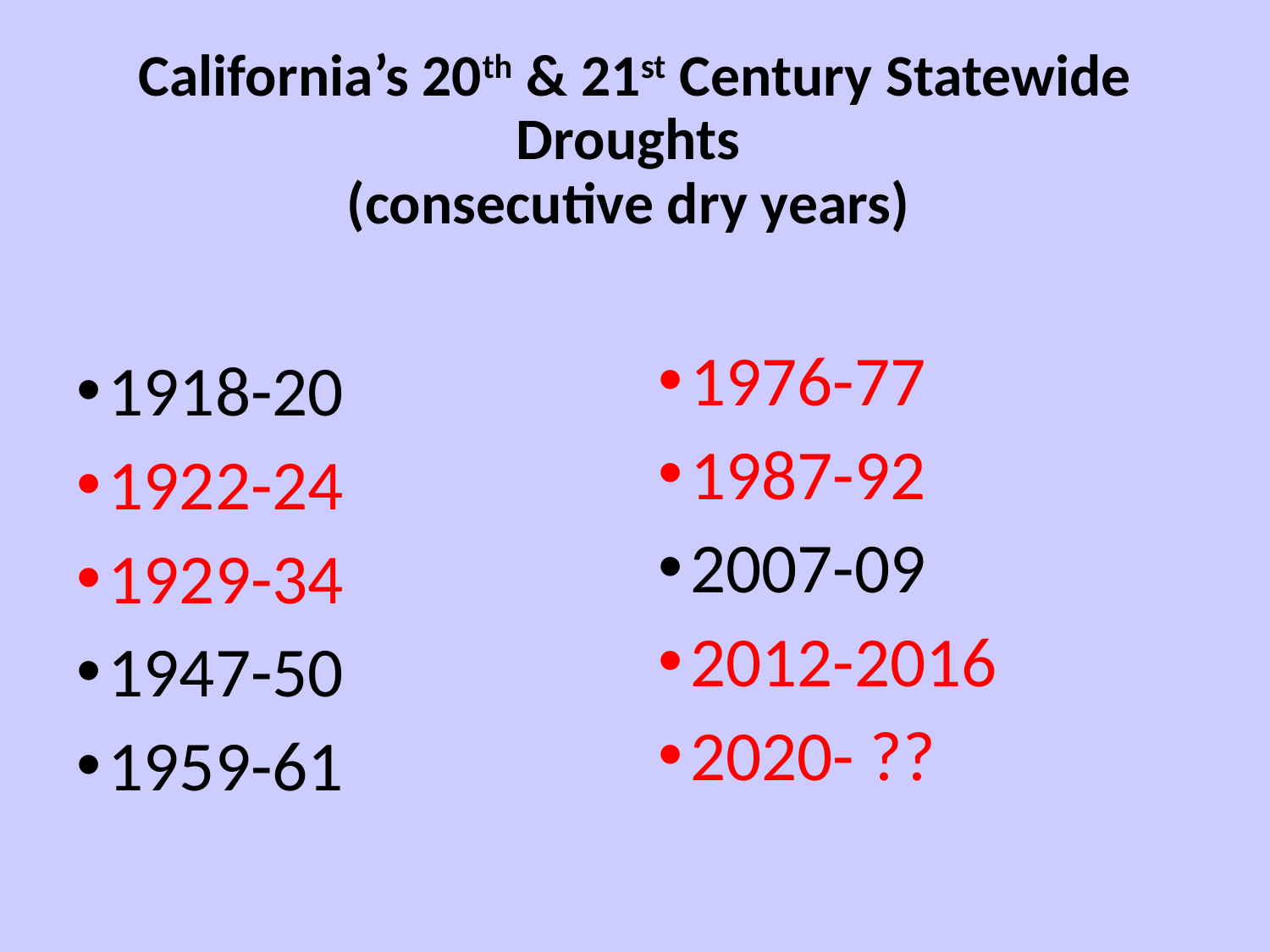

# California’s 20th & 21st Century Statewide Droughts (consecutive dry years)
1976-77
1987-92
2007-09
2012-2016
2020- ??
1918-20
1922-24
1929-34
1947-50
1959-61